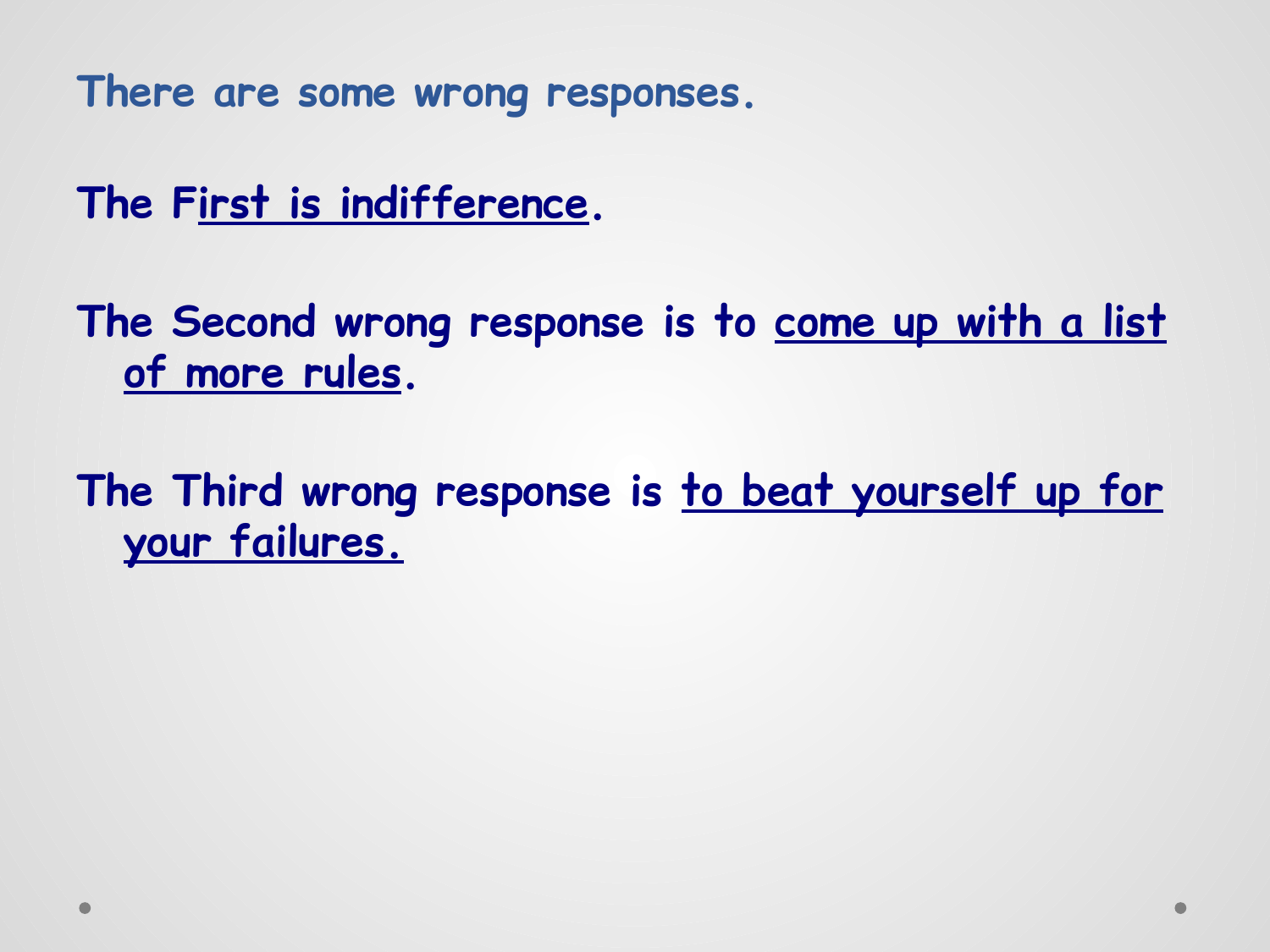

# There are some wrong responses.
The First is indifference.

The Second wrong response is to come up with a list of more rules.

The Third wrong response is to beat yourself up for your failures.